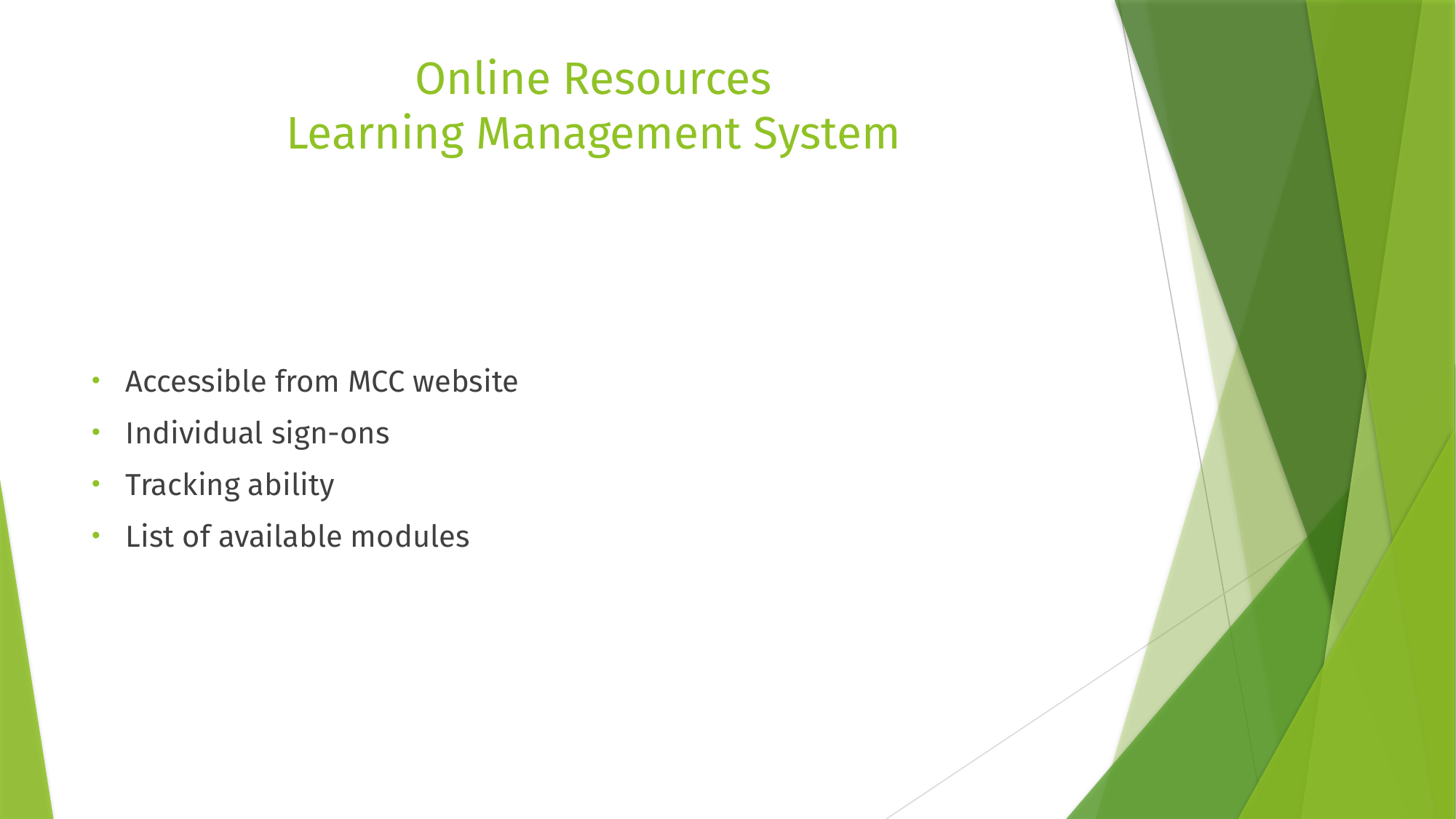

# Online Resources Learning Management System
Accessible from MCC website
Individual sign-ons
Tracking ability
List of available modules